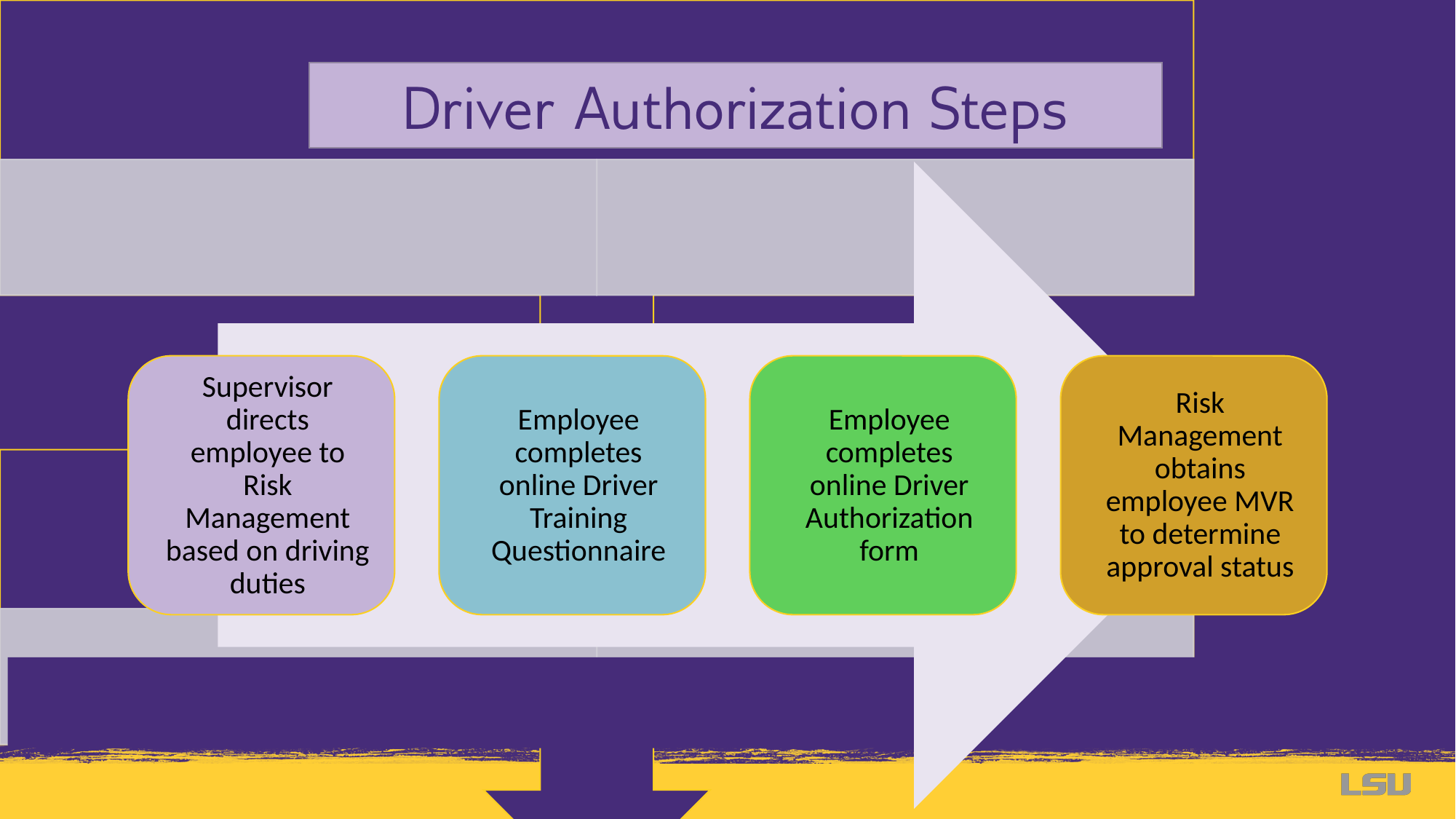

#

Driver Authorization Steps
Supervisor directs employee to Risk Management based on driving duties
Employee completes online Driver Training Questionnaire
Employee completes online Driver Authorization form
Risk Management obtains employee MVR to determine approval status